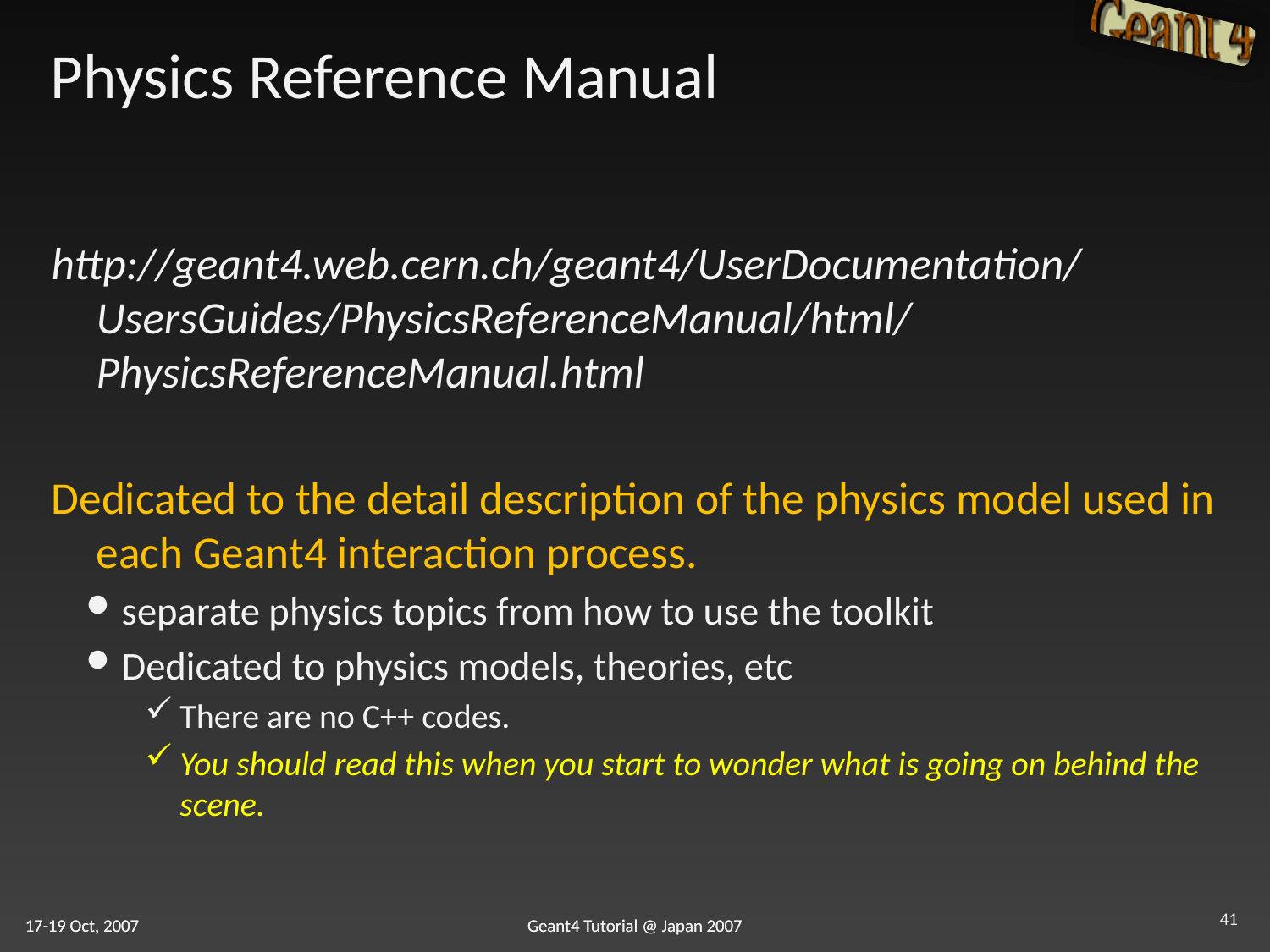

# Physics Reference Manual
http://geant4.web.cern.ch/geant4/UserDocumentation/
UsersGuides/PhysicsReferenceManual/html/
PhysicsReferenceManual.html

Dedicated to the detail description of the physics model used in each Geant4 interaction process.
separate physics topics from how to use the toolkit
Dedicated to physics models, theories, etc
There are no C++ codes.
You should read this when you start to wonder what is going on behind the scene.

41